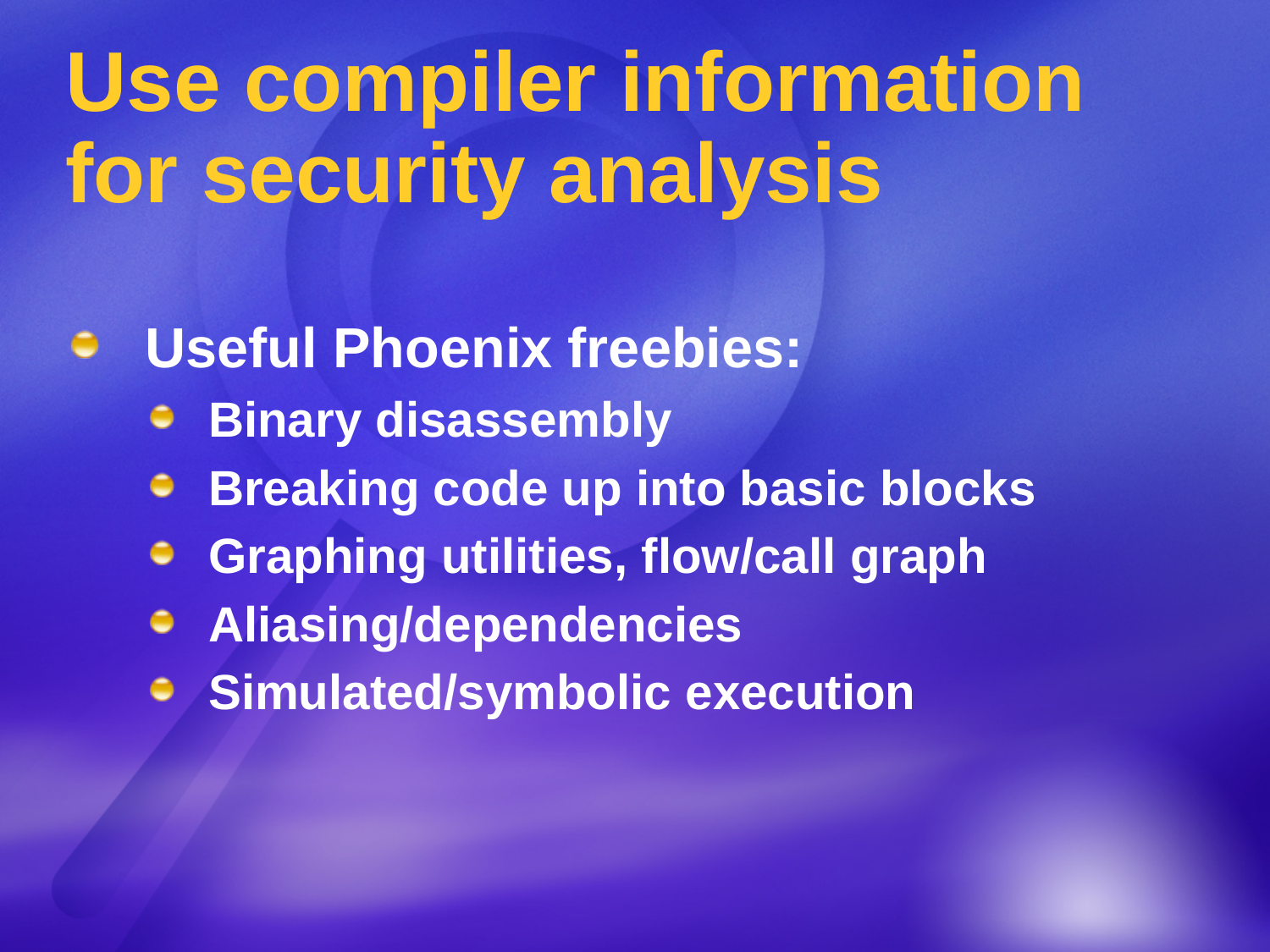

# Use compiler information for security analysis

Useful Phoenix freebies:
Binary disassembly
Breaking code up into basic blocks
Graphing utilities, flow/call graph
Aliasing/dependencies
Simulated/symbolic execution